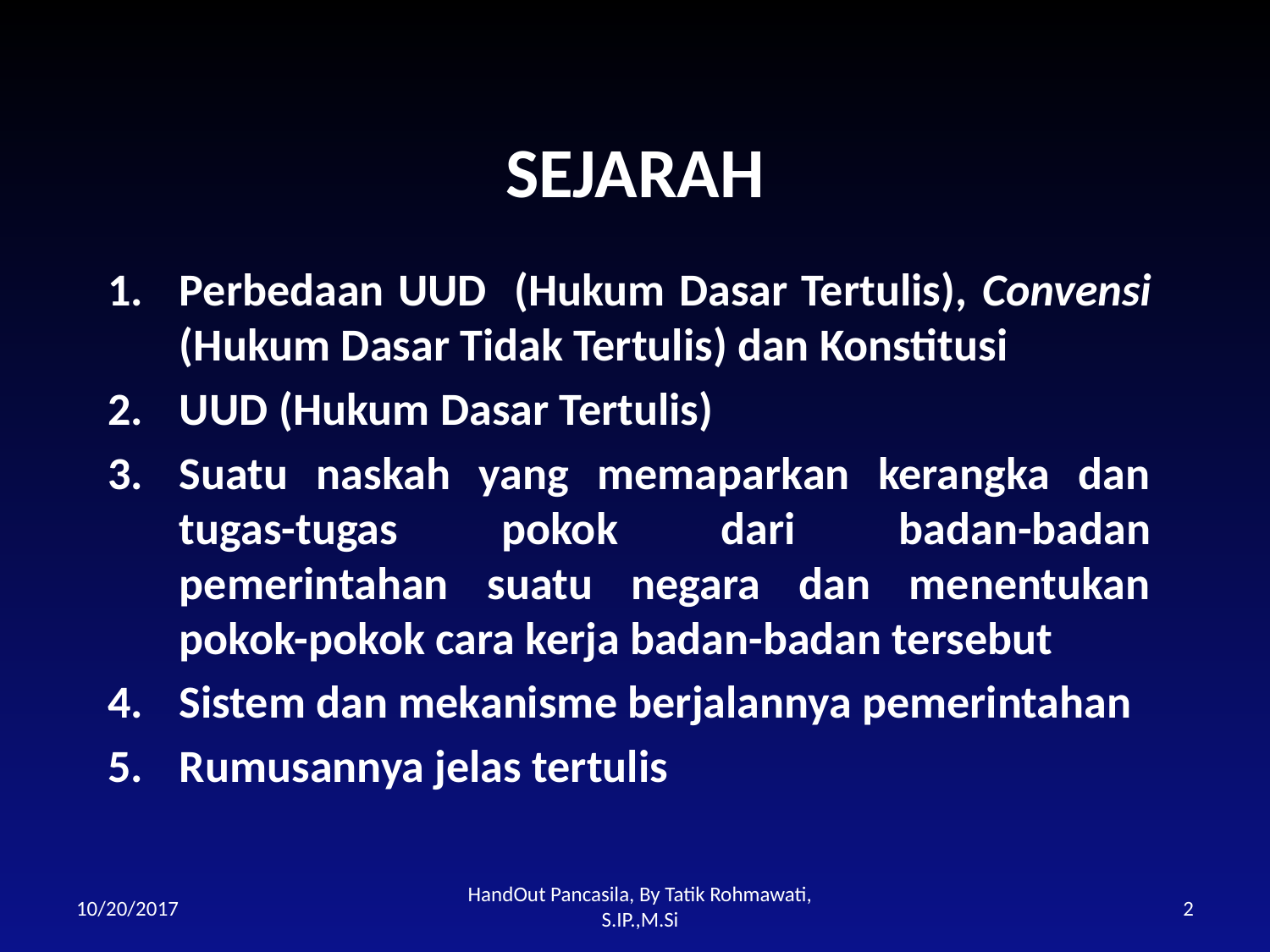

# SEJARAH
Perbedaan UUD  (Hukum Dasar Tertulis), Convensi (Hukum Dasar Tidak Tertulis) dan Konstitusi
UUD (Hukum Dasar Tertulis)
Suatu naskah yang memaparkan kerangka dan tugas-tugas pokok dari badan-badan pemerintahan suatu negara dan menentukan pokok-pokok cara kerja badan-badan tersebut
Sistem dan mekanisme berjalannya pemerintahan
Rumusannya jelas tertulis
HandOut Pancasila, By Tatik Rohmawati, S.IP.,M.Si
10/20/2017
2